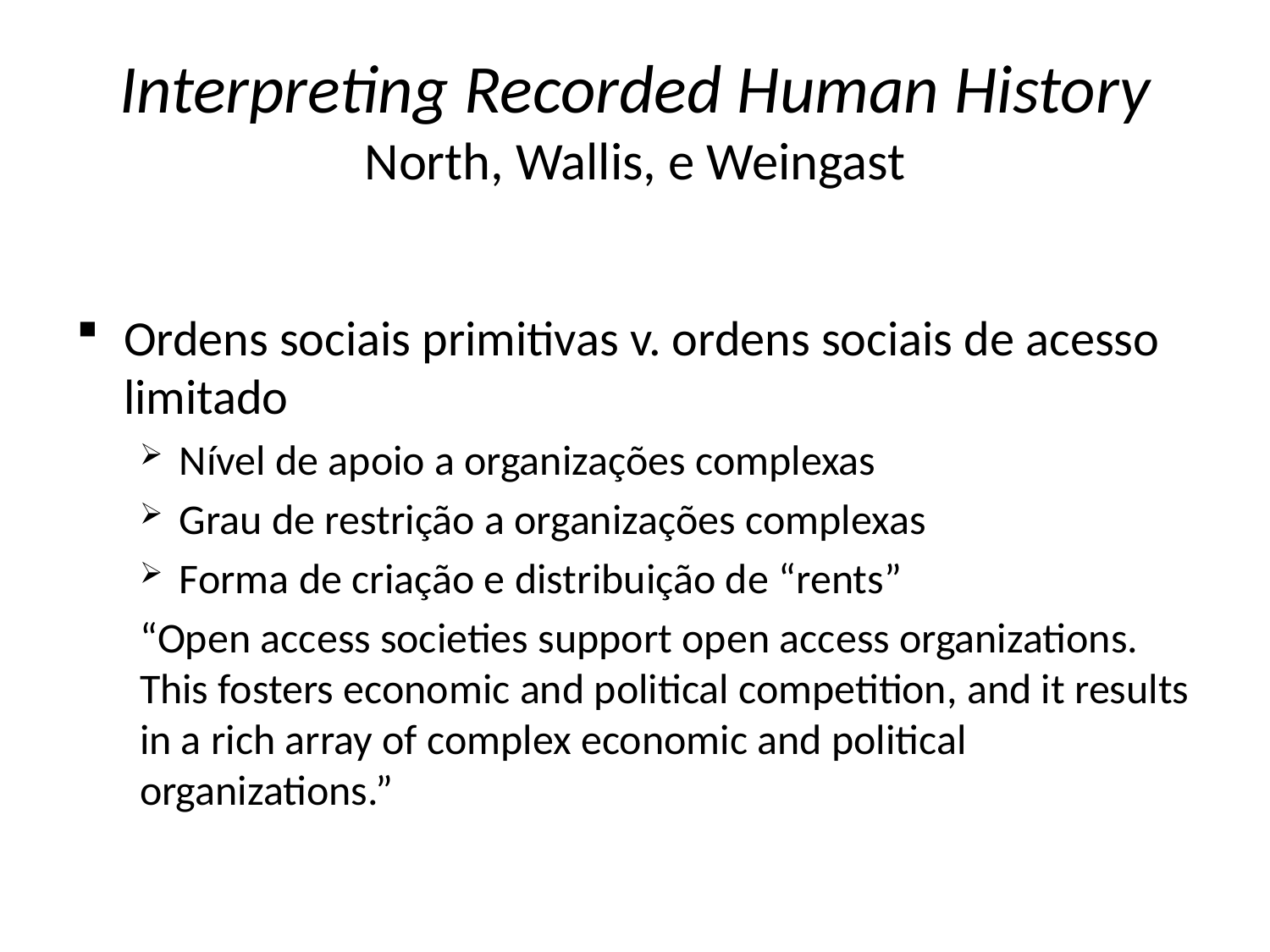

# Interpreting Recorded Human History North, Wallis, e Weingast

Ordens sociais primitivas v. ordens sociais de acesso limitado
Nível de apoio a organizações complexas
Grau de restrição a organizações complexas
Forma de criação e distribuição de “rents”
“Open access societies support open access organizations. This fosters economic and political competition, and it results in a rich array of complex economic and political organizations.”